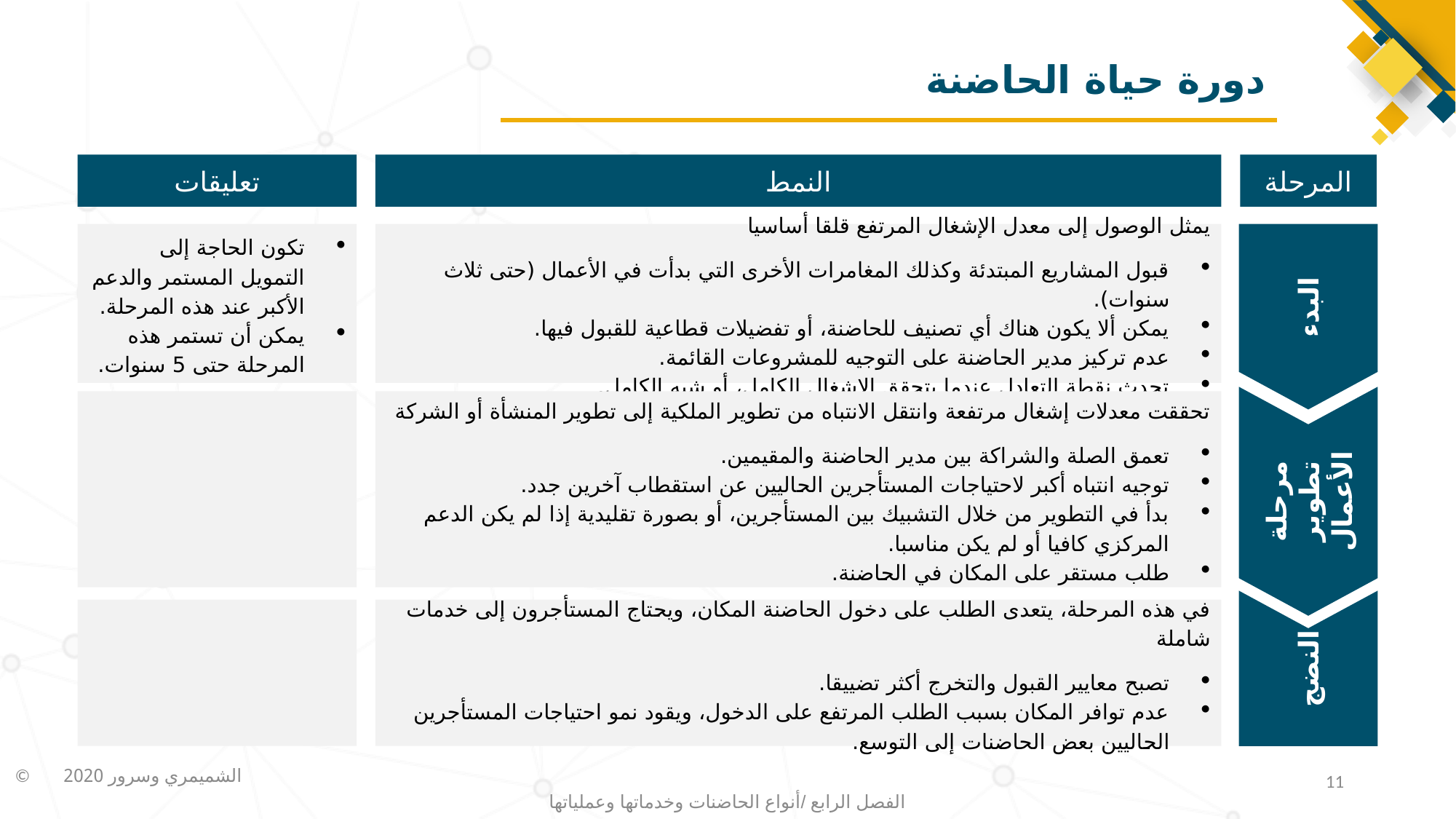

# دورة حياة الحاضنة
تعليقات
 النمط
المرحلة
تكون الحاجة إلى التمويل المستمر والدعم الأكبر عند هذه المرحلة.
يمكن أن تستمر هذه المرحلة حتى 5 سنوات.
يمثل الوصول إلى معدل الإشغال المرتفع قلقا أساسيا
قبول المشاريع المبتدئة وكذلك المغامرات الأخرى التي بدأت في الأعمال (حتى ثلاث سنوات).
يمكن ألا يكون هناك أي تصنيف للحاضنة، أو تفضيلات قطاعية للقبول فيها.
عدم تركيز مدير الحاضنة على التوجيه للمشروعات القائمة.
تحدث نقطة التعادل عندما يتحقق الإشغال الكامل، أو شبه الكامل.
البدء

تحققت معدلات إشغال مرتفعة وانتقل الانتباه من تطوير الملكية إلى تطوير المنشأة أو الشركة
تعمق الصلة والشراكة بين مدير الحاضنة والمقيمين.
توجيه انتباه أكبر لاحتياجات المستأجرين الحاليين عن استقطاب آخرين جدد.
بدأ في التطوير من خلال التشبيك بين المستأجرين، أو بصورة تقليدية إذا لم يكن الدعم المركزي كافيا أو لم يكن مناسبا.
طلب مستقر على المكان في الحاضنة.
مرحلة تطوير الأعمال
النضج
في هذه المرحلة، يتعدى الطلب على دخول الحاضنة المكان، ويحتاج المستأجرون إلى خدمات شاملة
تصبح معايير القبول والتخرج أكثر تضييقا.
عدم توافر المكان بسبب الطلب المرتفع على الدخول، ويقود نمو احتياجات المستأجرين الحاليين بعض الحاضنات إلى التوسع.

11
الفصل الرابع /أنواع الحاضنات وخدماتها وعملياتها